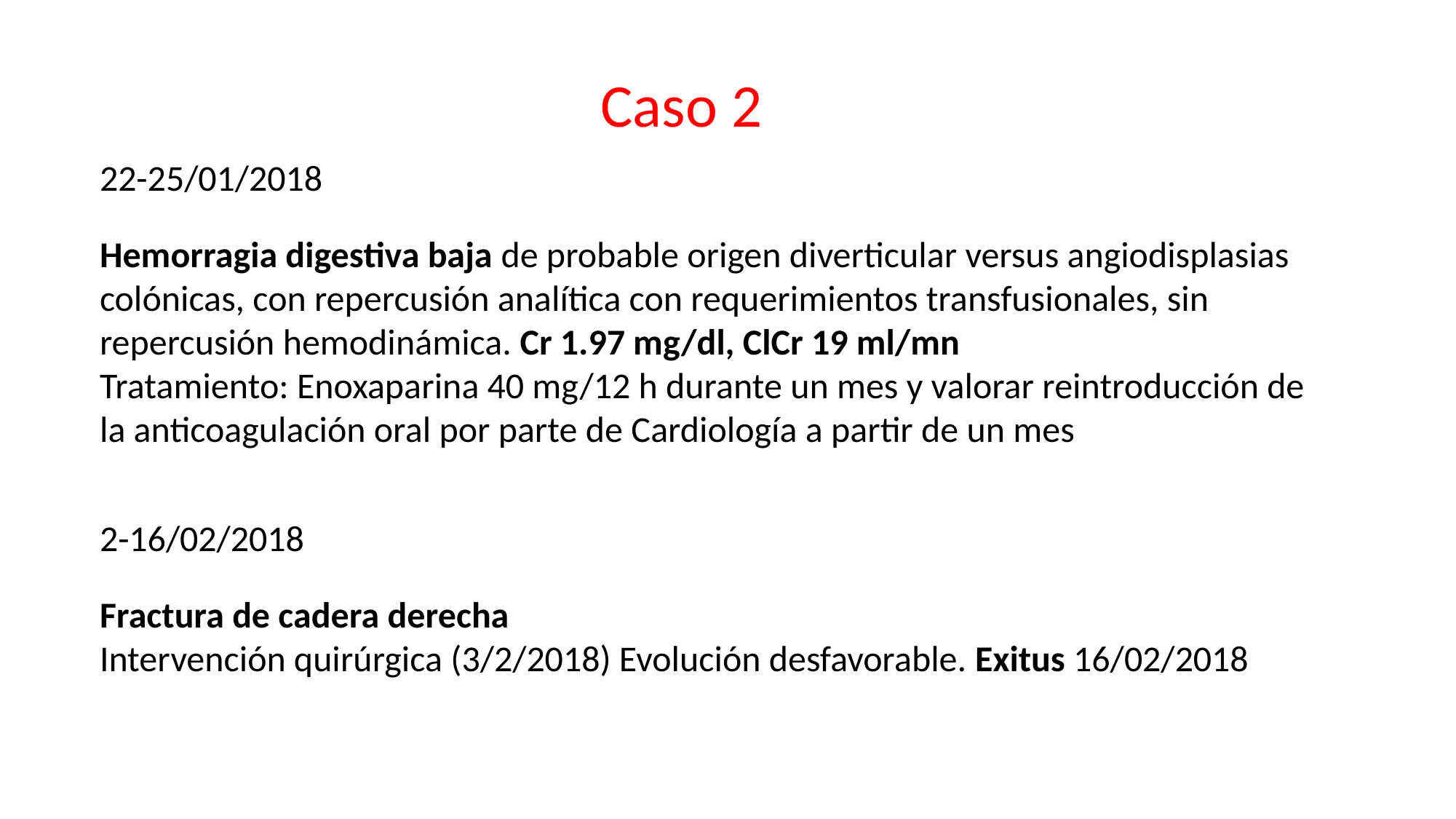

Caso 2
22-25/01/2018

Hemorragia digestiva baja de probable origen diverticular versus angiodisplasias colónicas, con repercusión analítica con requerimientos transfusionales, sin repercusión hemodinámica. Cr 1.97 mg/dl, ClCr 19 ml/mn
Tratamiento: Enoxaparina 40 mg/12 h durante un mes y valorar reintroducción de la anticoagulación oral por parte de Cardiología a partir de un mes

2-16/02/2018

Fractura de cadera derecha
Intervención quirúrgica (3/2/2018) Evolución desfavorable. Exitus 16/02/2018